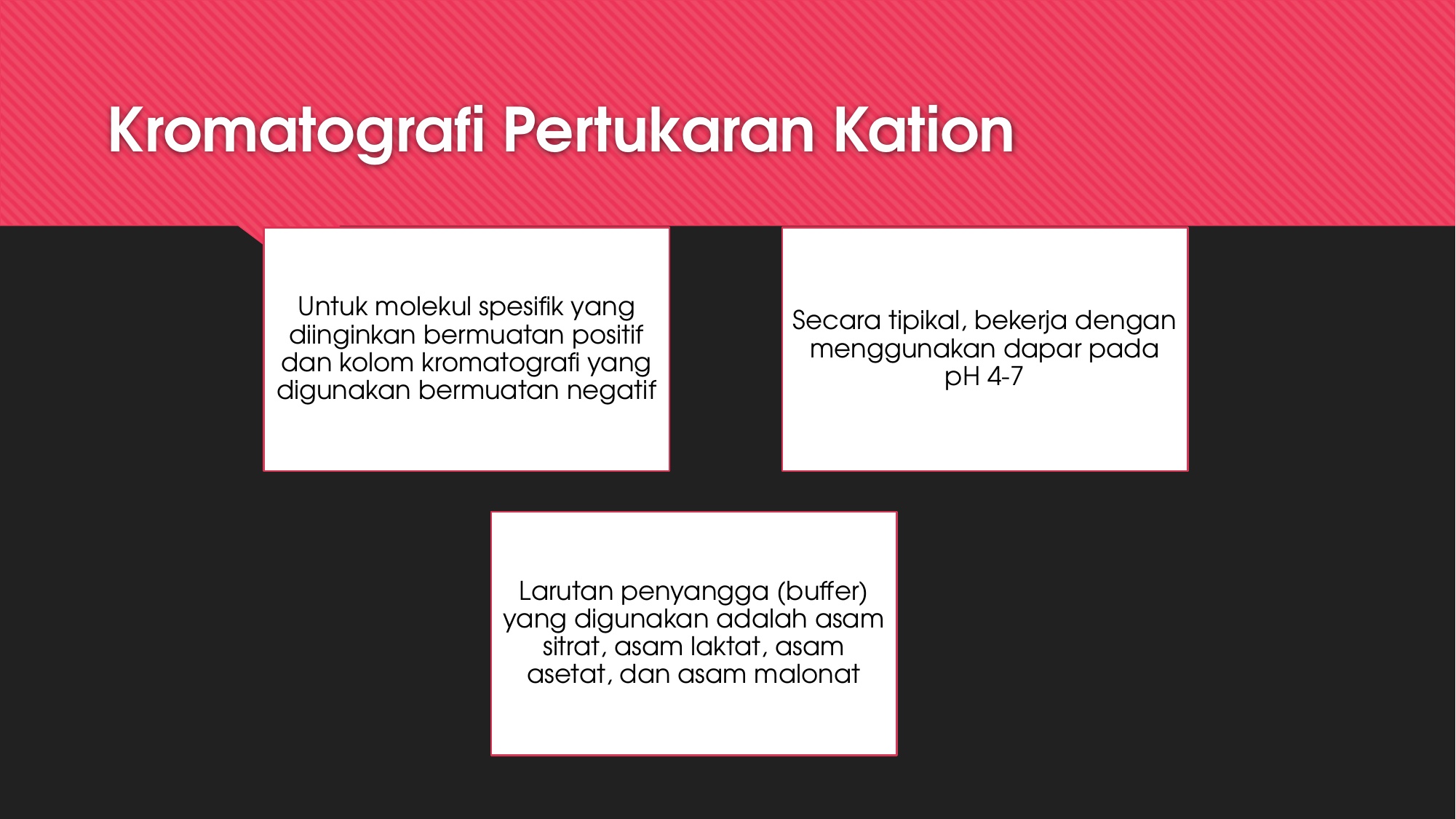

# Kromatografi Pertukaran Kation

Untuk molekul spesifik yang diinginkan bermuatan positif dan kolom kromatografi yang digunakan bermuatan negatif

Secara tipikal, bekerja dengan menggunakan dapar pada pH 4-7

Larutan penyangga (buffer) yang digunakan adalah asam sitrat, asam laktat, asam asetat, dan asam malonat